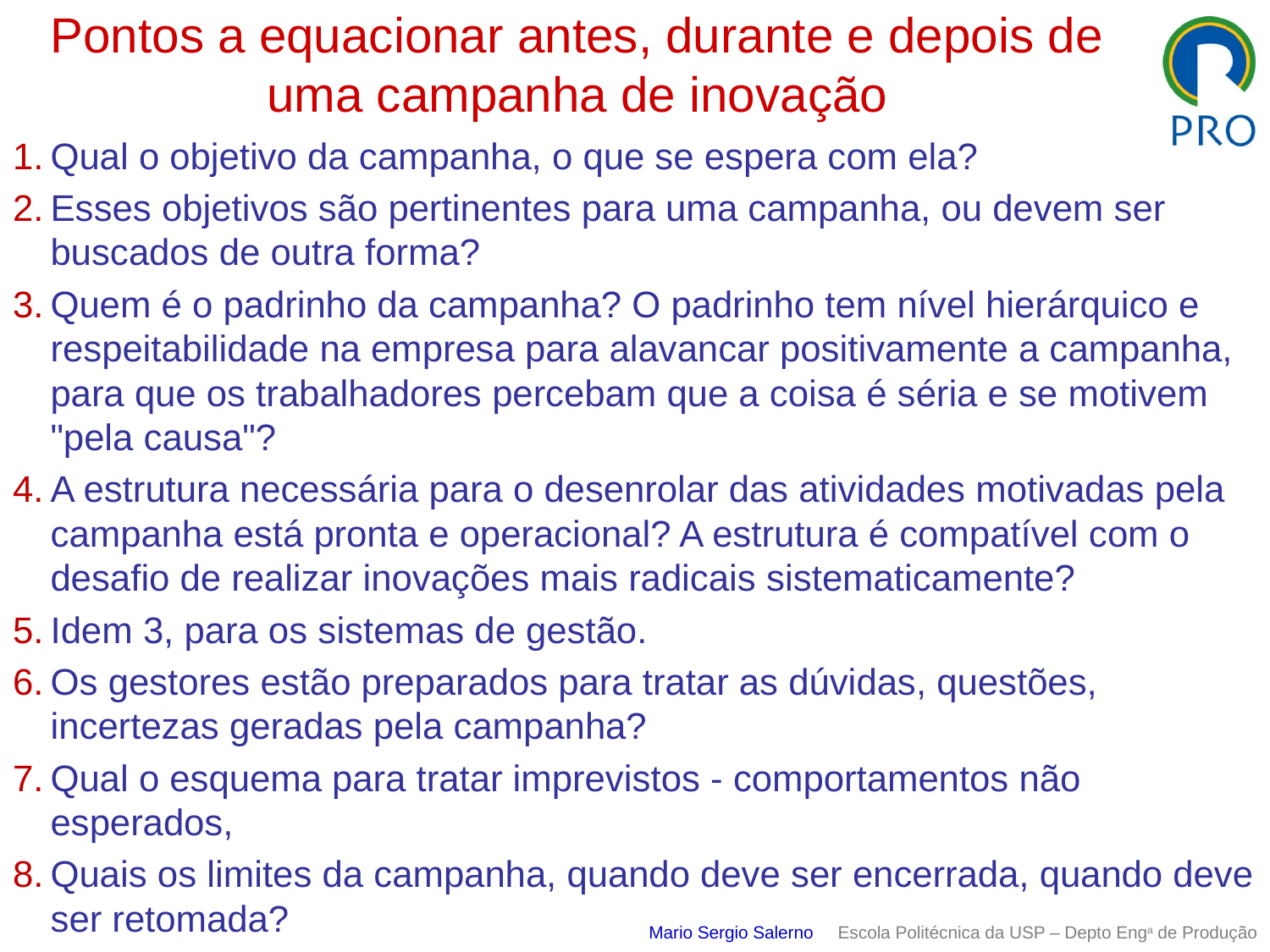

# Pontos a equacionar antes, durante e depois de uma campanha de inovação
Qual o objetivo da campanha, o que se espera com ela?
Esses objetivos são pertinentes para uma campanha, ou devem ser buscados de outra forma?
Quem é o padrinho da campanha? O padrinho tem nível hierárquico e respeitabilidade na empresa para alavancar positivamente a campanha, para que os trabalhadores percebam que a coisa é séria e se motivem "pela causa"?
A estrutura necessária para o desenrolar das atividades motivadas pela campanha está pronta e operacional? A estrutura é compatível com o desafio de realizar inovações mais radicais sistematicamente?
Idem 3, para os sistemas de gestão.
Os gestores estão preparados para tratar as dúvidas, questões, incertezas geradas pela campanha?
Qual o esquema para tratar imprevistos - comportamentos não esperados,
Quais os limites da campanha, quando deve ser encerrada, quando deve ser retomada?

Mario Sergio Salerno     Escola Politécnica da USP – Depto Enga de Produção